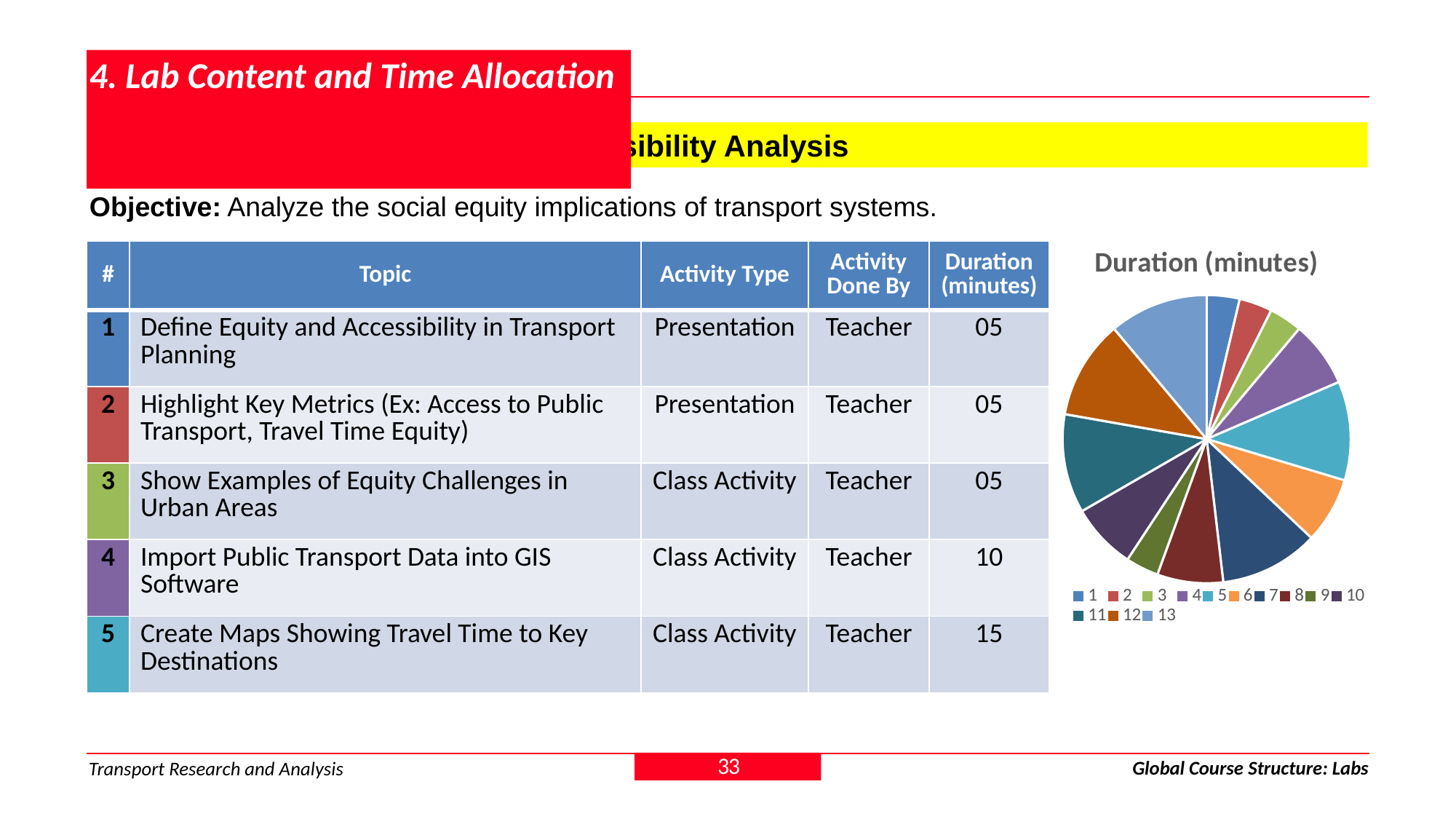

# 4. Lab Content and Time Allocation
Module 4 > Lab 11: Equity and Accessibility Analysis
Objective: Analyze the social equity implications of transport systems.

### Chart: Duration (minutes)

| Category | Sales |
|---|---|
| 1 | 5.0 |
| 2 | 5.0 |
| 3 | 5.0 |
| 4 | 10.0 |
| 5 | 15.0 |
| 6 | 10.0 |
| 7 | 15.0 |
| 8 | 10.0 |
| 9 | 5.0 |
| 10 | 10.0 |
| 11 | 15.0 |
| 12 | 15.0 |
| 13 | 15.0 |
| # | Topic | Activity Type | Activity Done By | Duration (minutes) |
| --- | --- | --- | --- | --- |
| 1 | Define Equity and Accessibility in Transport Planning | Presentation | Teacher | 05 |
| 2 | Highlight Key Metrics (Ex: Access to Public Transport, Travel Time Equity) | Presentation | Teacher | 05 |
| 3 | Show Examples of Equity Challenges in Urban Areas | Class Activity | Teacher | 05 |
| 4 | Import Public Transport Data into GIS Software | Class Activity | Teacher | 10 |
| 5 | Create Maps Showing Travel Time to Key Destinations | Class Activity | Teacher | 15 |